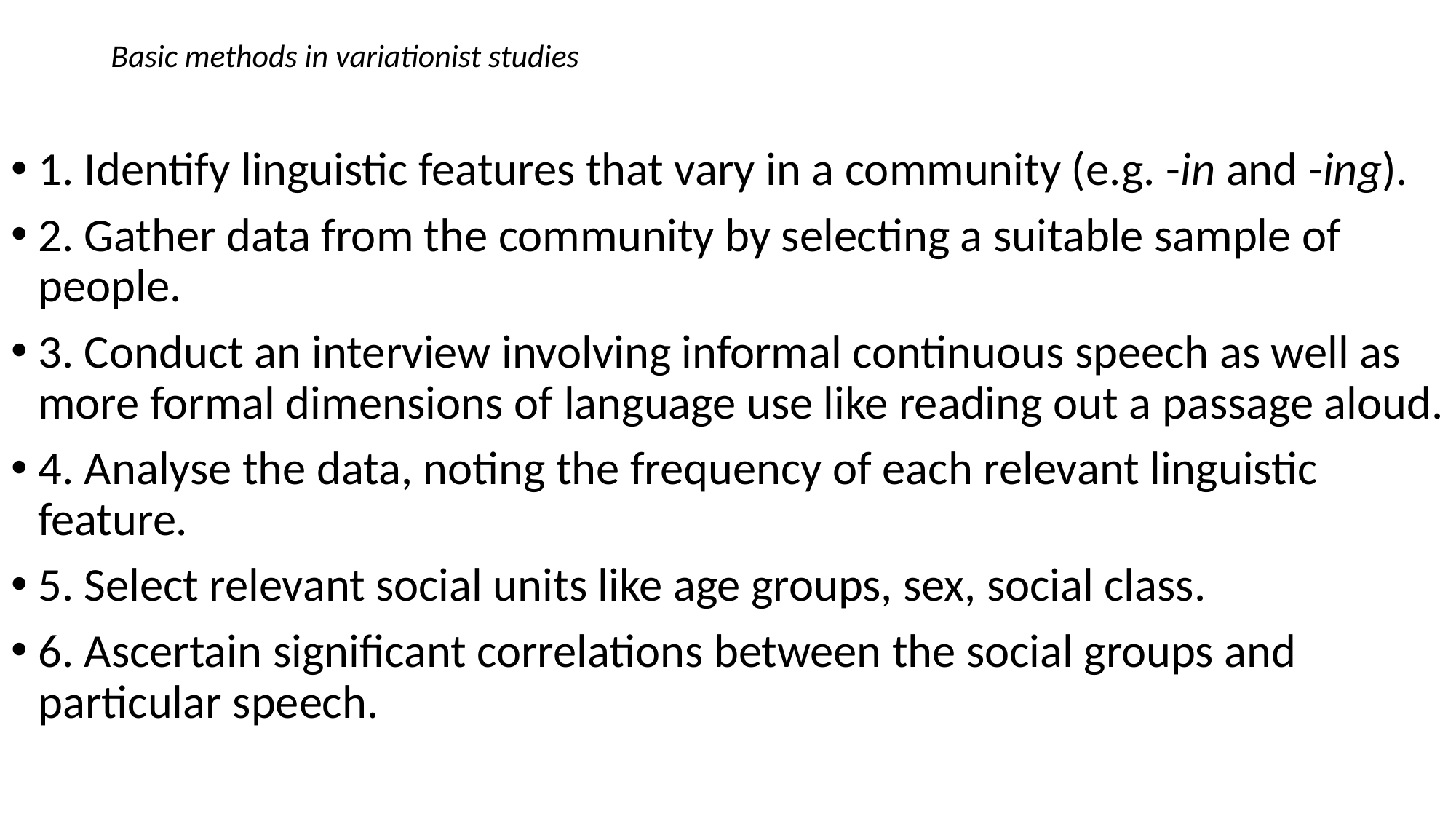

# Basic methods in variationist studies
1. Identify linguistic features that vary in a community (e.g. -in and -ing).
2. Gather data from the community by selecting a suitable sample of people.
3. Conduct an interview involving informal continuous speech as well as more formal dimensions of language use like reading out a passage aloud.
4. Analyse the data, noting the frequency of each relevant linguistic feature.
5. Select relevant social units like age groups, sex, social class.
6. Ascertain significant correlations between the social groups and particular speech.